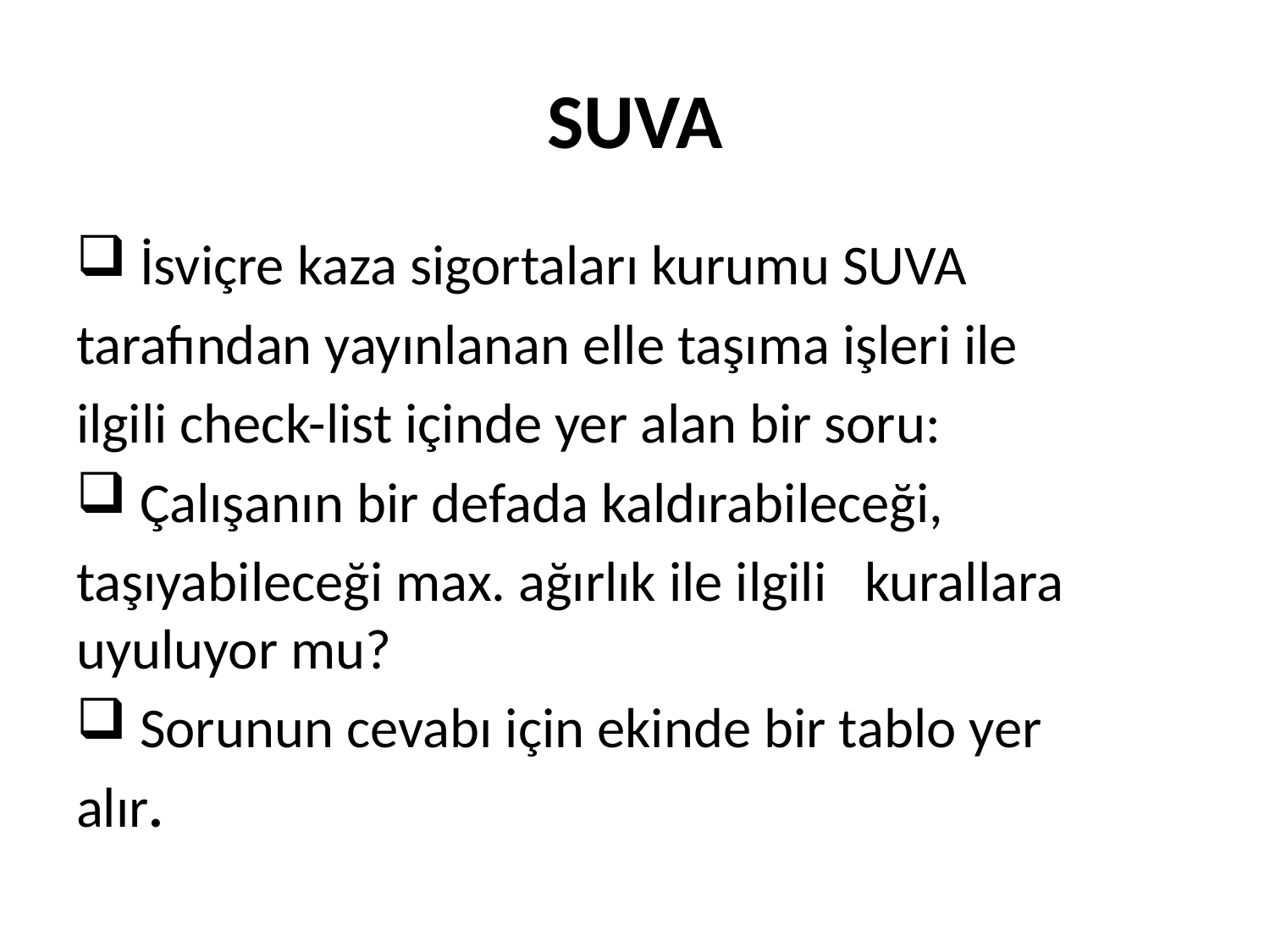

# SUVA
 İsviçre kaza sigortaları kurumu SUVA
tarafından yayınlanan elle taşıma işleri ile
ilgili check-list içinde yer alan bir soru:
 Çalışanın bir defada kaldırabileceği,
taşıyabileceği max. ağırlık ile ilgili   kurallara uyuluyor mu?
 Sorunun cevabı için ekinde bir tablo yer
alır.